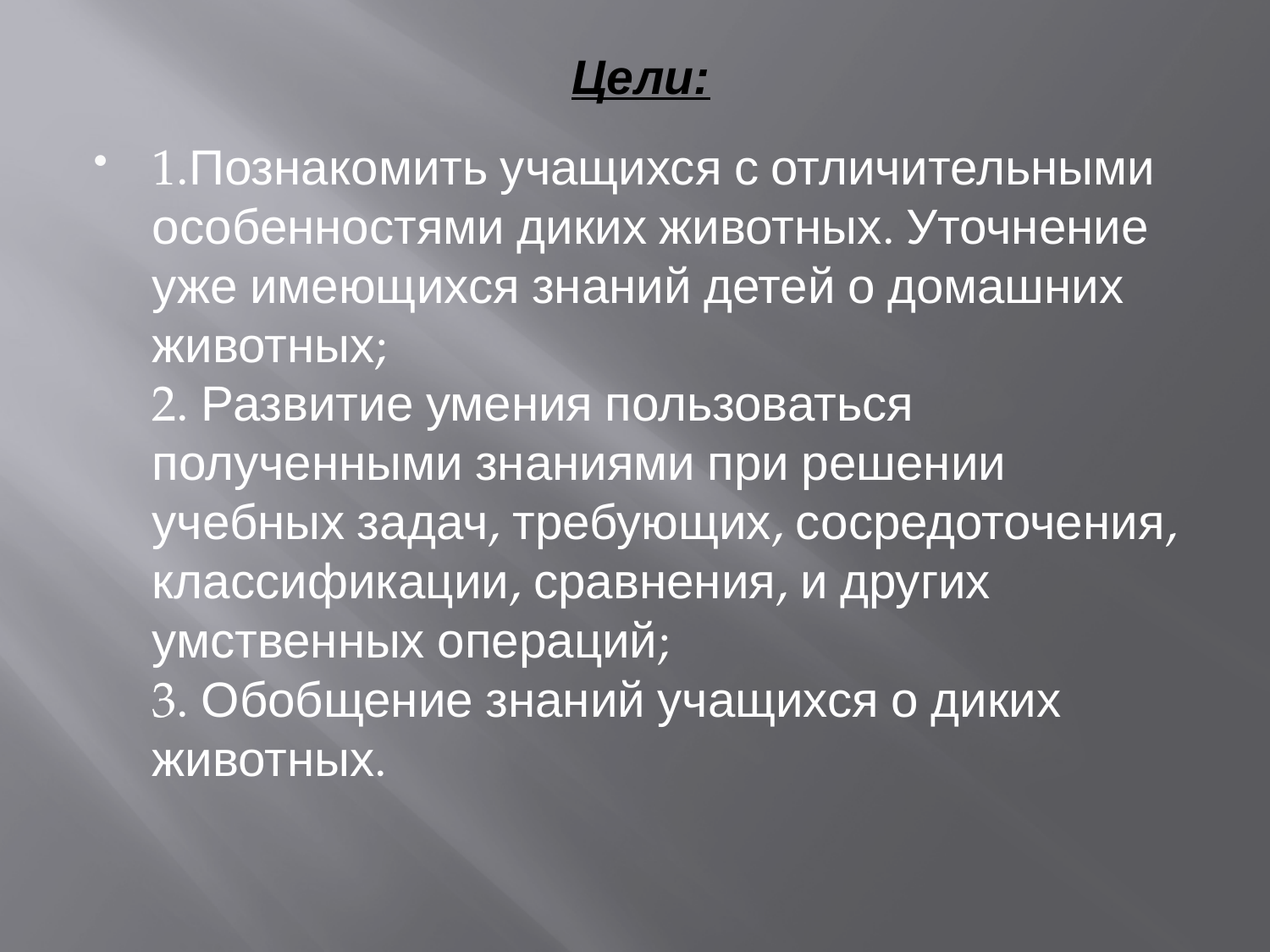

# Цели:
1.Познакомить учащихся с отличительными особенностями диких животных. Уточнение уже имеющихся знаний детей о домашних животных;
2. Развитие умения пользоваться полученными знаниями при решении учебных задач, требующих, сосредоточения, классификации, сравнения, и других умственных операций;
3. Обобщение знаний учащихся о диких животных.